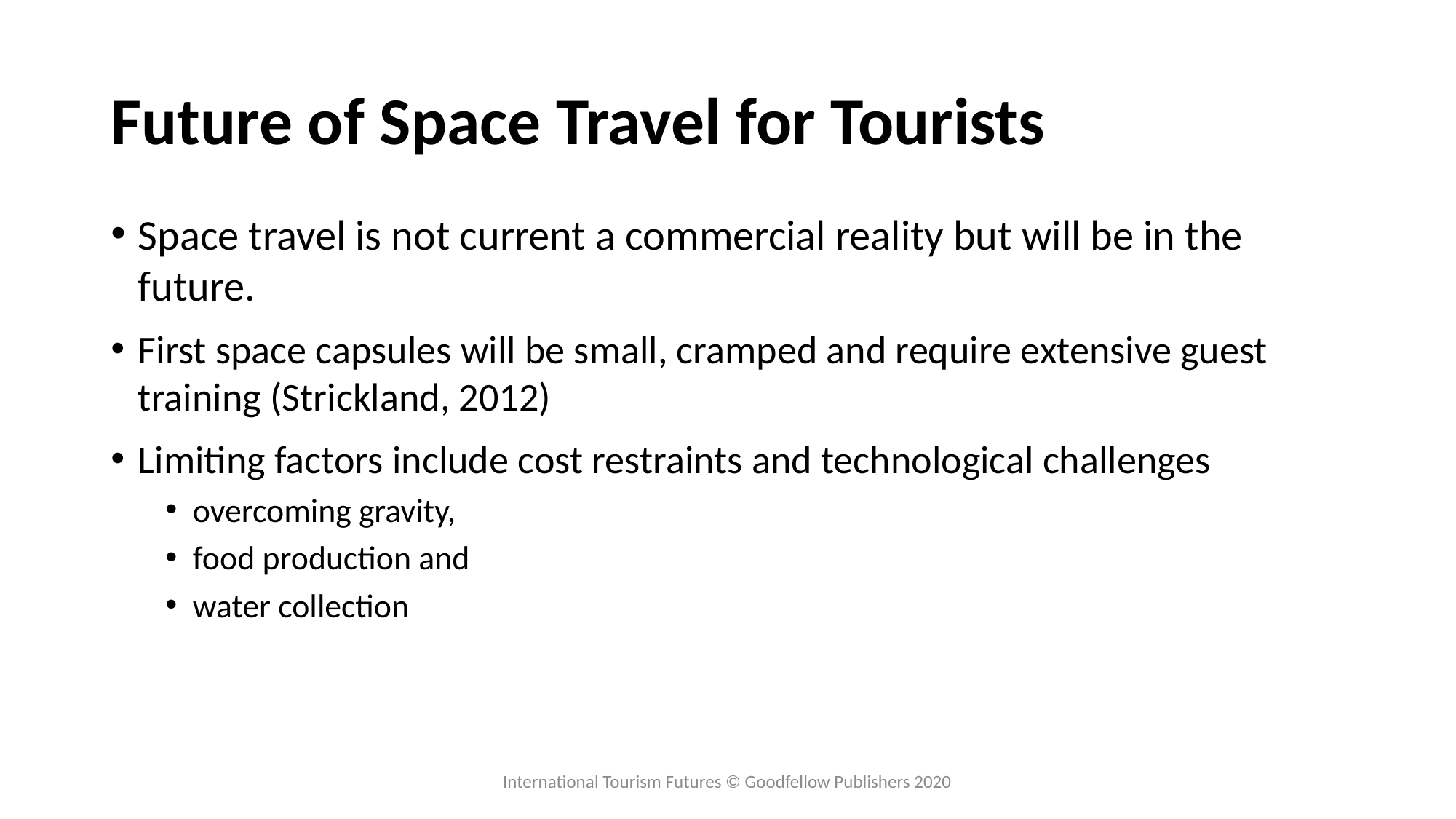

# Future of Space Travel for Tourists
Space travel is not current a commercial reality but will be in the future.
First space capsules will be small, cramped and require extensive guest training (Strickland, 2012)
Limiting factors include cost restraints and technological challenges
overcoming gravity,
food production and
water collection
International Tourism Futures © Goodfellow Publishers 2020